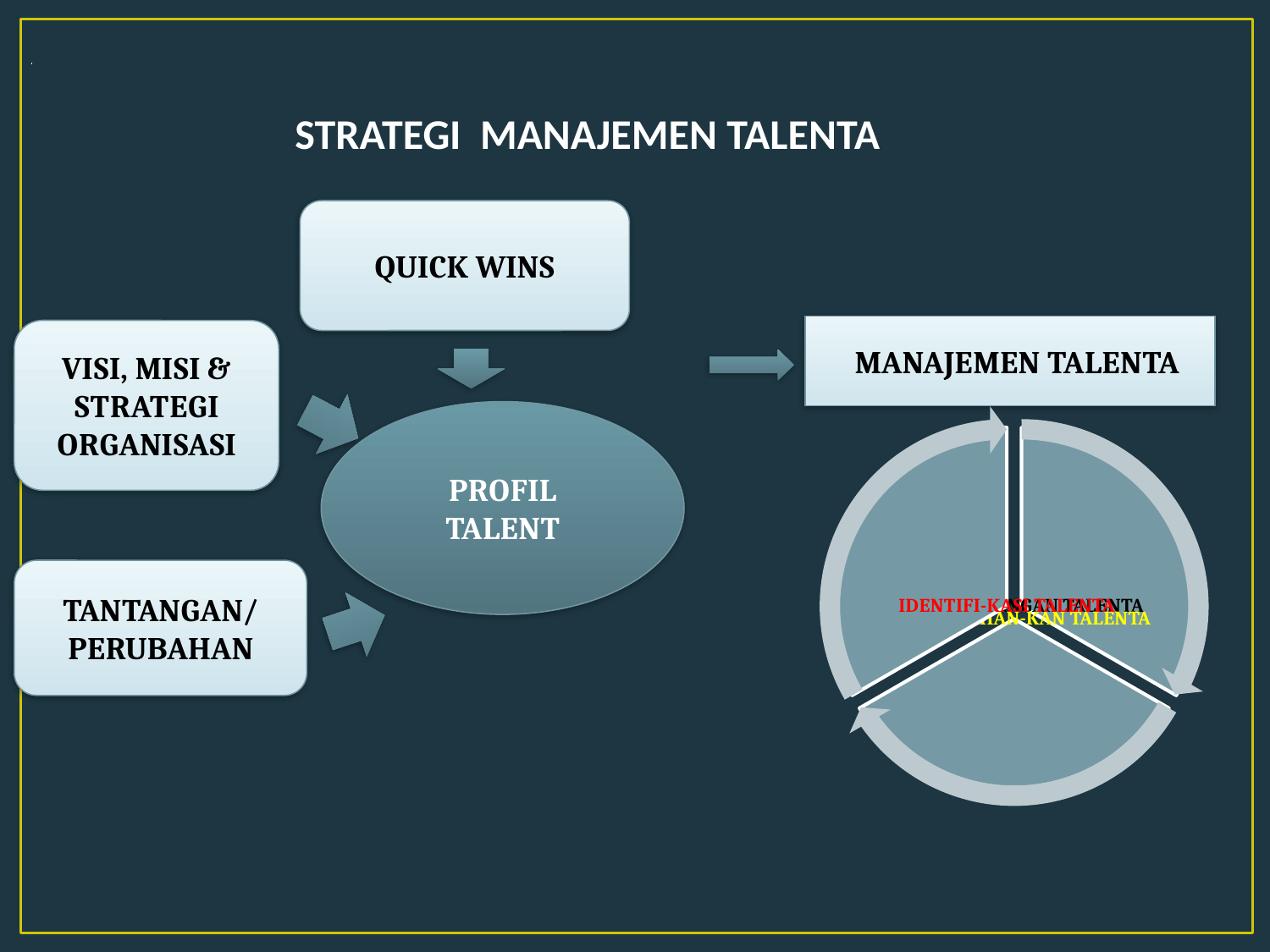

STRATEGI  MANAJEMEN TALENTA
QUICK WINS
VISI, MISI & STRATEGI ORGANISASI

PROFIL
TALENT
TANTANGAN/
PERUBAHAN

  MANAJEMEN TALENTA

PENGEM-BANGAN TALENTA
MEMPERTAHAN-KAN TALENTA
IDENTIFI-KASI TALENTA